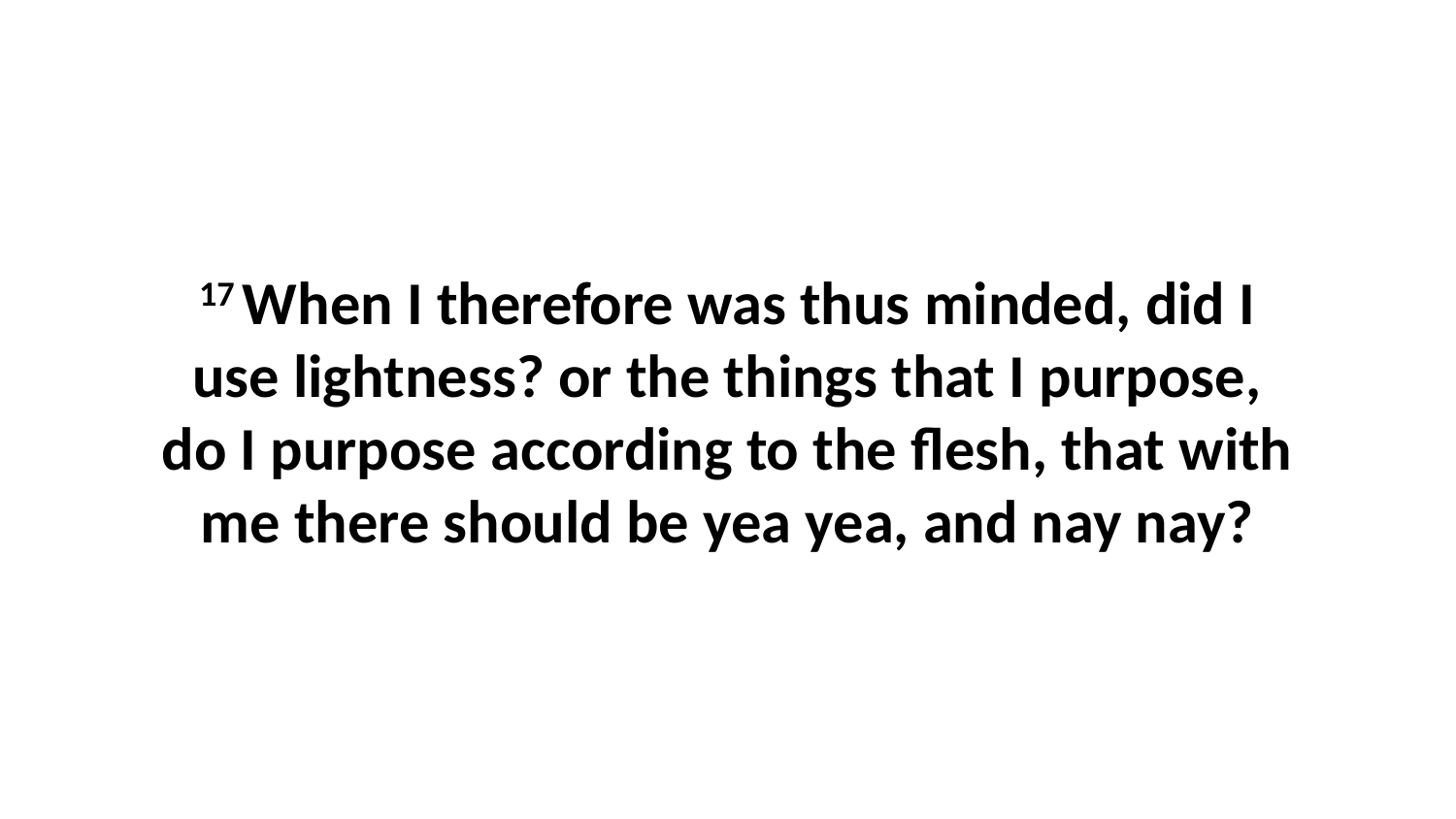

17 When I therefore was thus minded, did I use lightness? or the things that I purpose, do I purpose according to the flesh, that with me there should be yea yea, and nay nay?